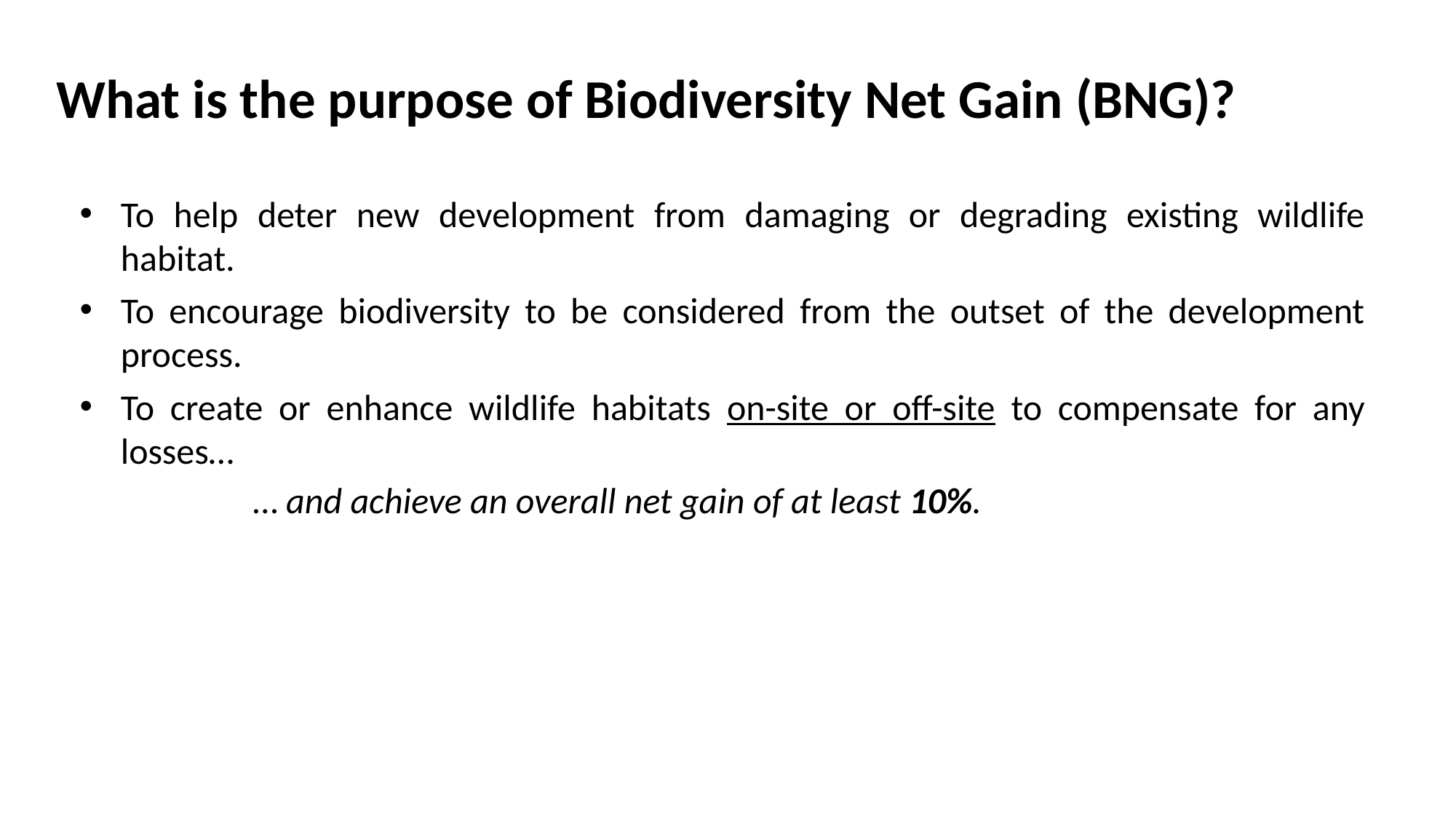

What is the purpose of Biodiversity Net Gain (BNG)?

To help deter new development from damaging or degrading existing wildlife habitat.
To encourage biodiversity to be considered from the outset of the development process.
To create or enhance wildlife habitats on-site or off-site to compensate for any losses…
                        … and achieve an overall net gain of at least 10%.